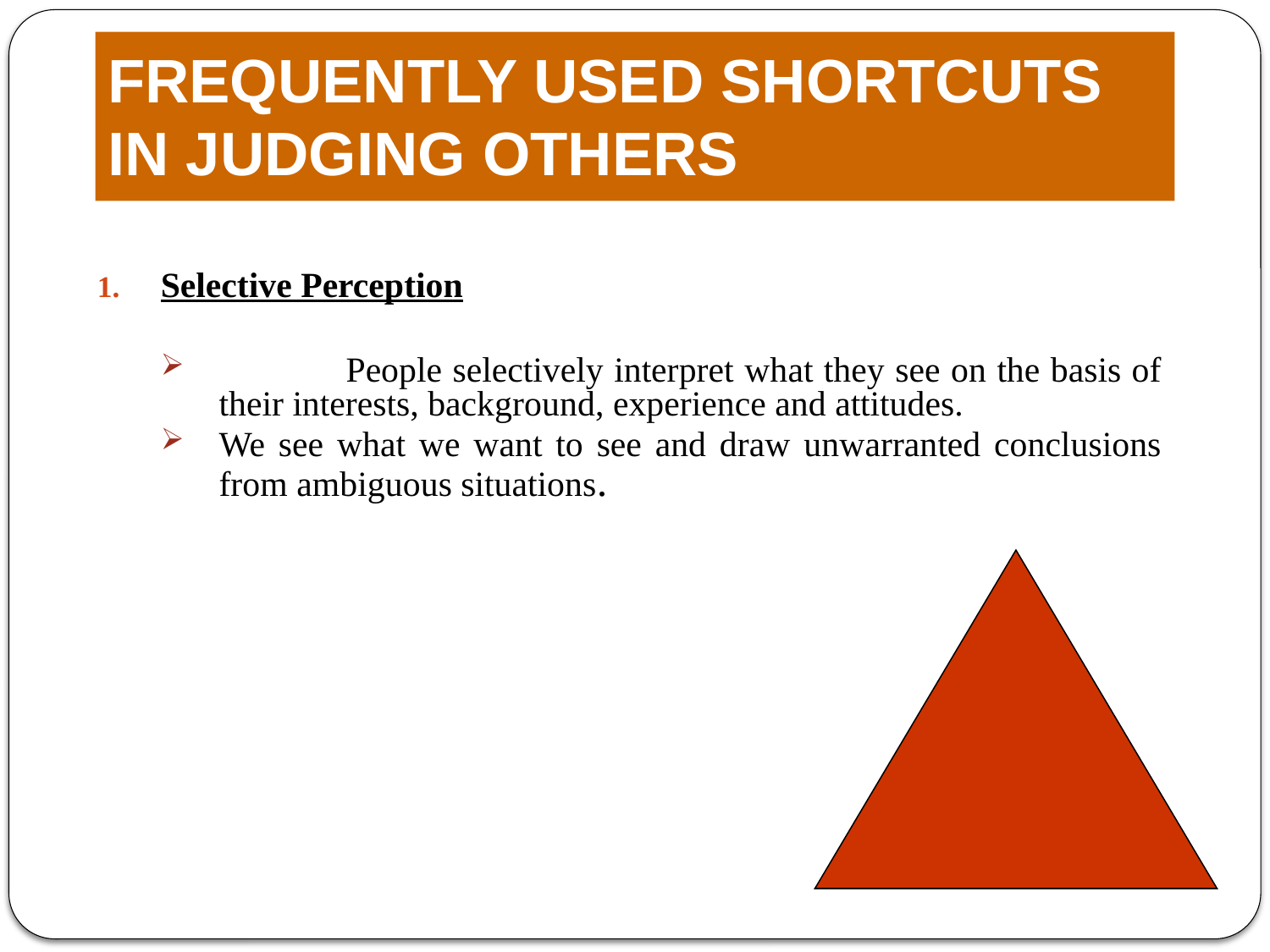

# FREQUENTLY USED SHORTCUTS IN JUDGING OTHERS
Selective Perception

	People selectively interpret what they see on the basis of their interests, background, experience and attitudes.
We see what we want to see and draw unwarranted conclusions from ambiguous situations.